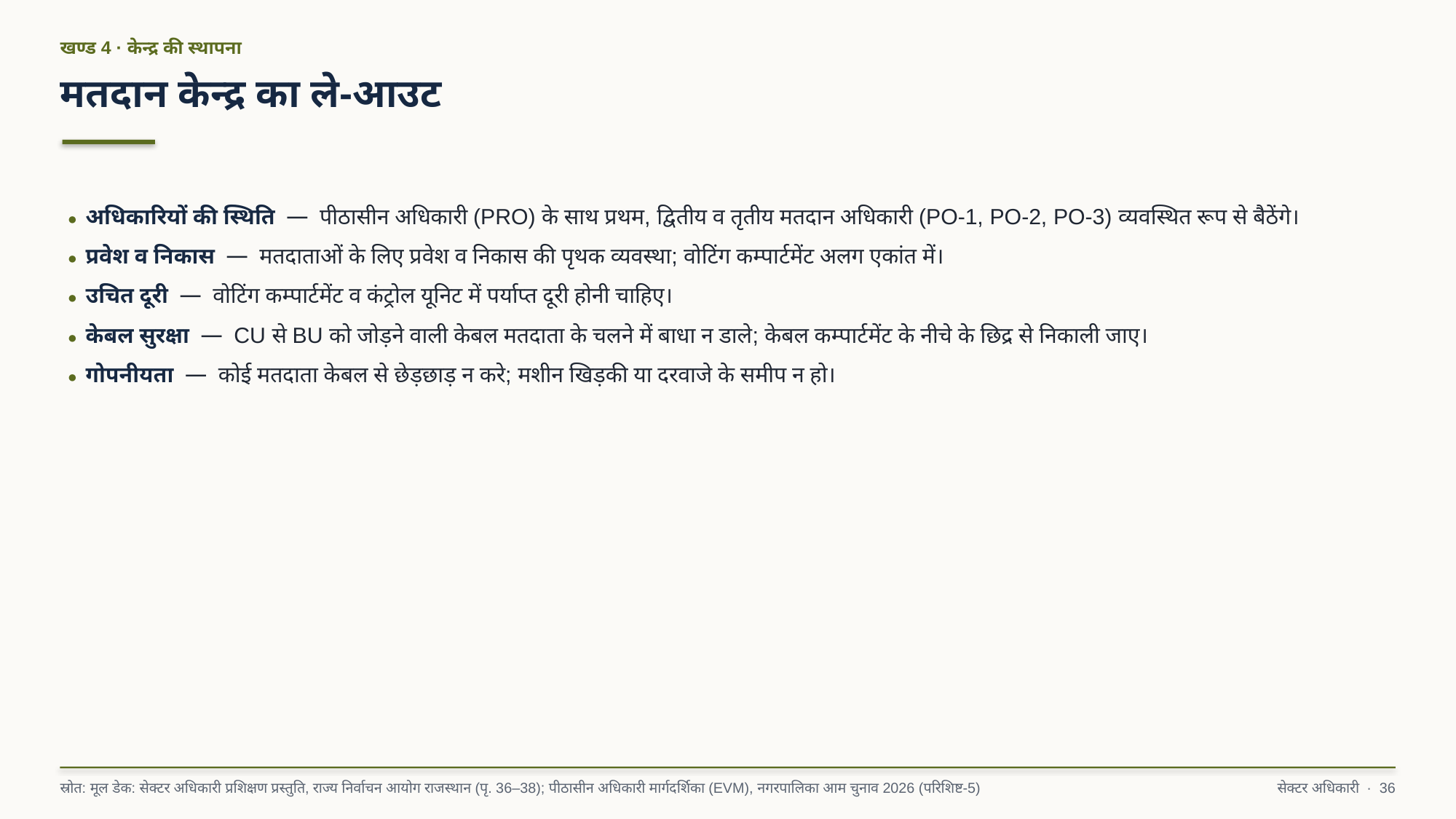

खण्ड 4 · केन्द्र की स्थापना
मतदान केन्द्र का ले-आउट

●  अधिकारियों की स्थिति  —  पीठासीन अधिकारी (PRO) के साथ प्रथम, द्वितीय व तृतीय मतदान अधिकारी (PO-1, PO-2, PO-3) व्यवस्थित रूप से बैठेंगे।
●  प्रवेश व निकास  —  मतदाताओं के लिए प्रवेश व निकास की पृथक व्यवस्था; वोटिंग कम्पार्टमेंट अलग एकांत में।
●  उचित दूरी  —  वोटिंग कम्पार्टमेंट व कंट्रोल यूनिट में पर्याप्त दूरी होनी चाहिए।
●  केबल सुरक्षा  —  CU से BU को जोड़ने वाली केबल मतदाता के चलने में बाधा न डाले; केबल कम्पार्टमेंट के नीचे के छिद्र से निकाली जाए।
●  गोपनीयता  —  कोई मतदाता केबल से छेड़छाड़ न करे; मशीन खिड़की या दरवाजे के समीप न हो।

स्रोत: मूल डेक: सेक्टर अधिकारी प्रशिक्षण प्रस्तुति, राज्य निर्वाचन आयोग राजस्थान (पृ. 36–38); पीठासीन अधिकारी मार्गदर्शिका (EVM), नगरपालिका आम चुनाव 2026 (परिशिष्ट-5)
सेक्टर अधिकारी  ·  36